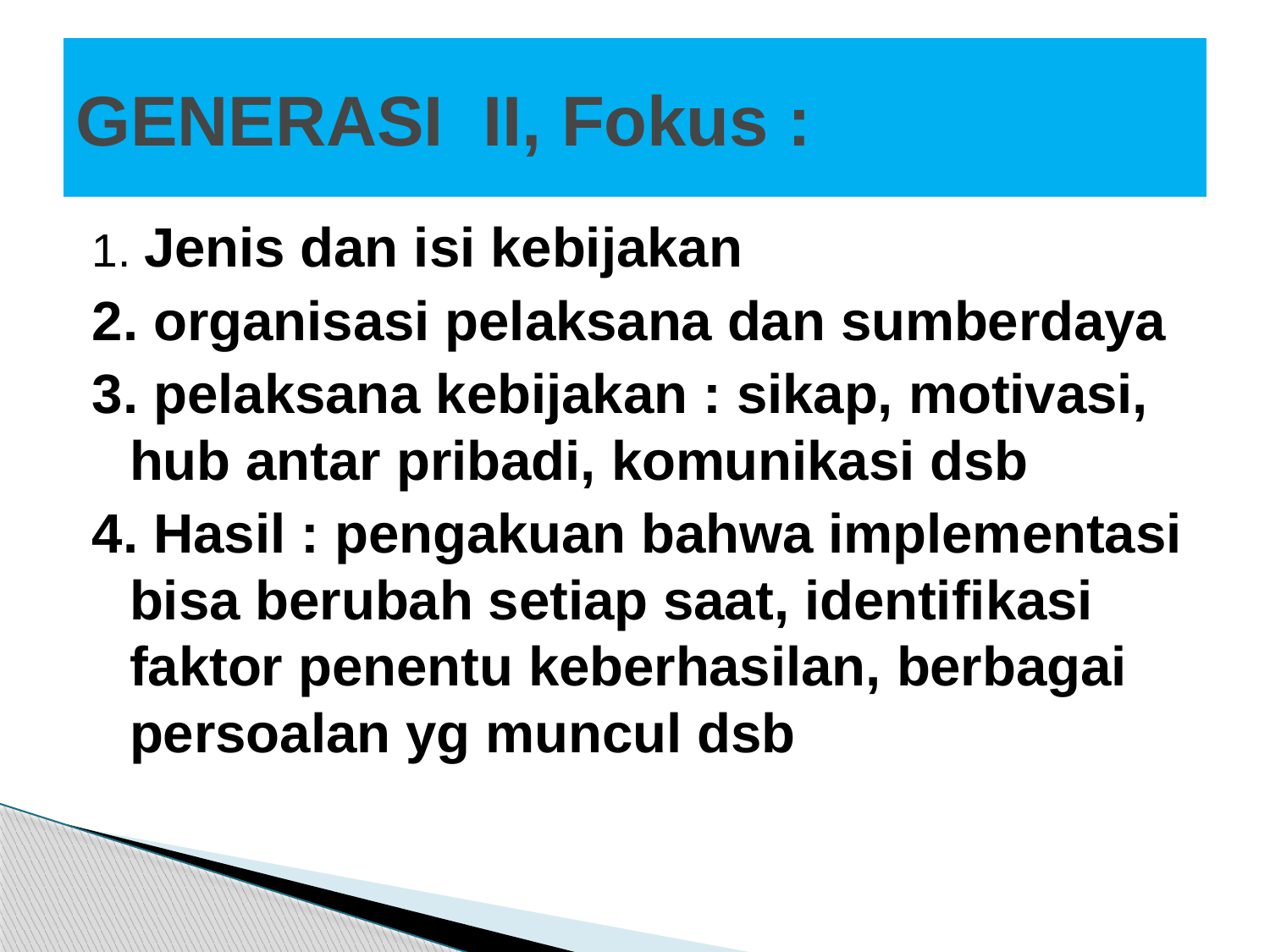

# GENERASI  II, Fokus :
1. Jenis dan isi kebijakan
2. organisasi pelaksana dan sumberdaya
3. pelaksana kebijakan : sikap, motivasi, hub antar pribadi, komunikasi dsb
4. Hasil : pengakuan bahwa implementasi bisa berubah setiap saat, identifikasi faktor penentu keberhasilan, berbagai persoalan yg muncul dsb